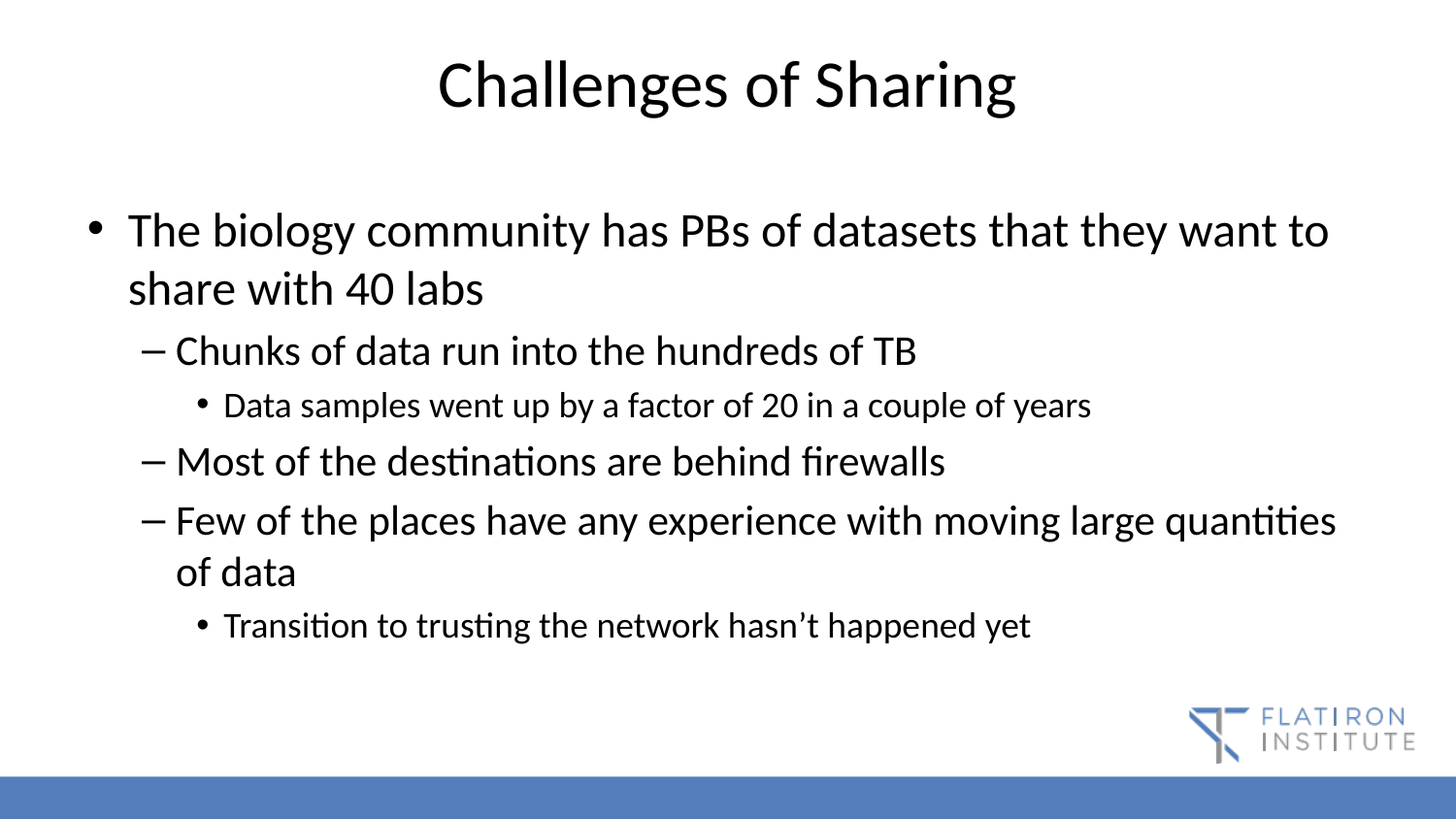

# Challenges of Sharing
The biology community has PBs of datasets that they want to share with 40 labs
Chunks of data run into the hundreds of TB
Data samples went up by a factor of 20 in a couple of years
Most of the destinations are behind firewalls
Few of the places have any experience with moving large quantities of data
Transition to trusting the network hasn’t happened yet